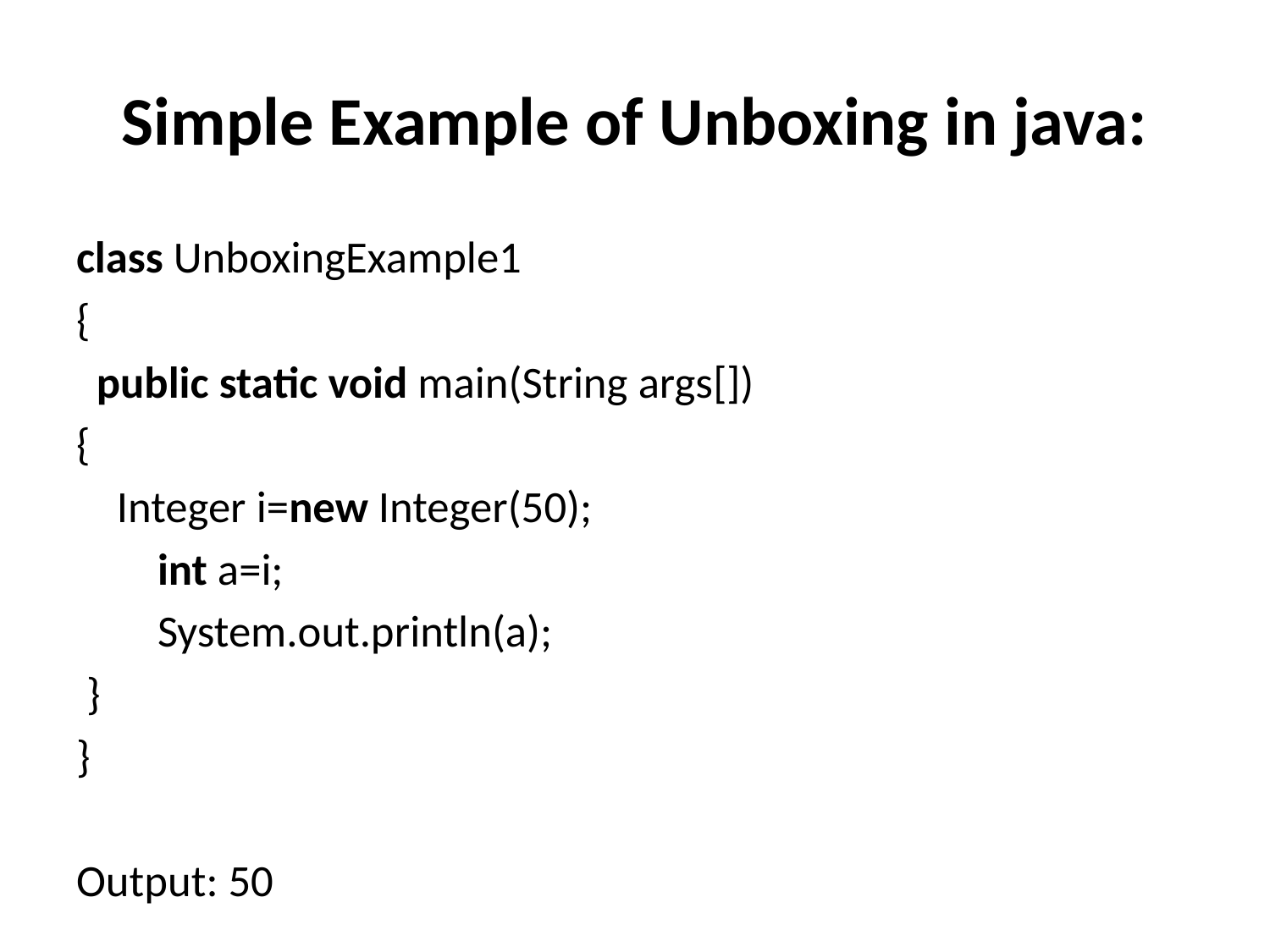

# Simple Example of Unboxing in java:
class UnboxingExample1
{
  public static void main(String args[])
{
    Integer i=new Integer(50);
        int a=i;
        System.out.println(a);
 }
}

Output: 50